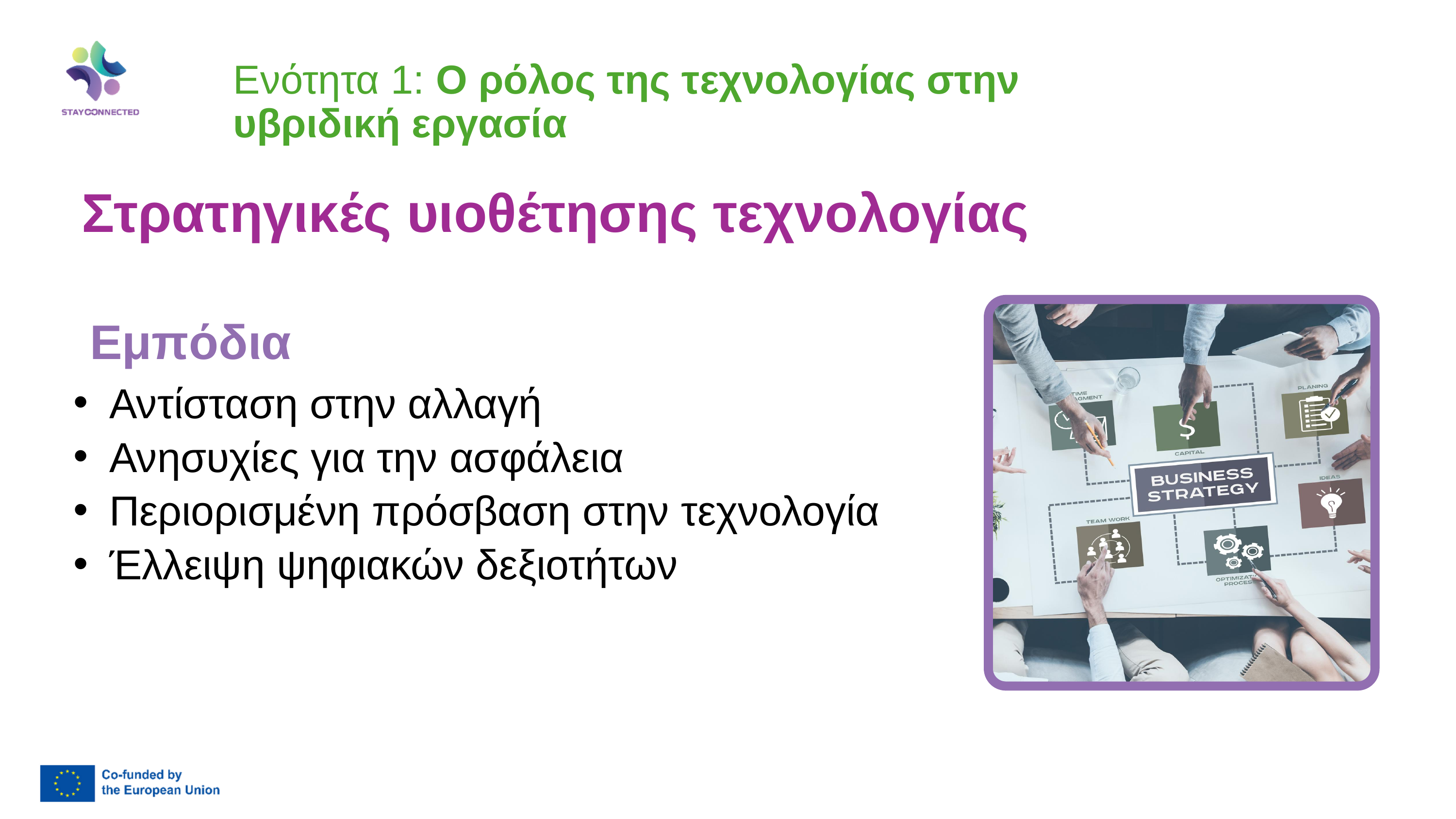

Ενότητα 1: Ο ρόλος της τεχνολογίας στην υβριδική εργασία
Στρατηγικές υιοθέτησης τεχνολογίας
Εμπόδια

Αντίσταση στην αλλαγή
Ανησυχίες για την ασφάλεια
Περιορισμένη πρόσβαση στην τεχνολογία
Έλλειψη ψηφιακών δεξιοτήτων